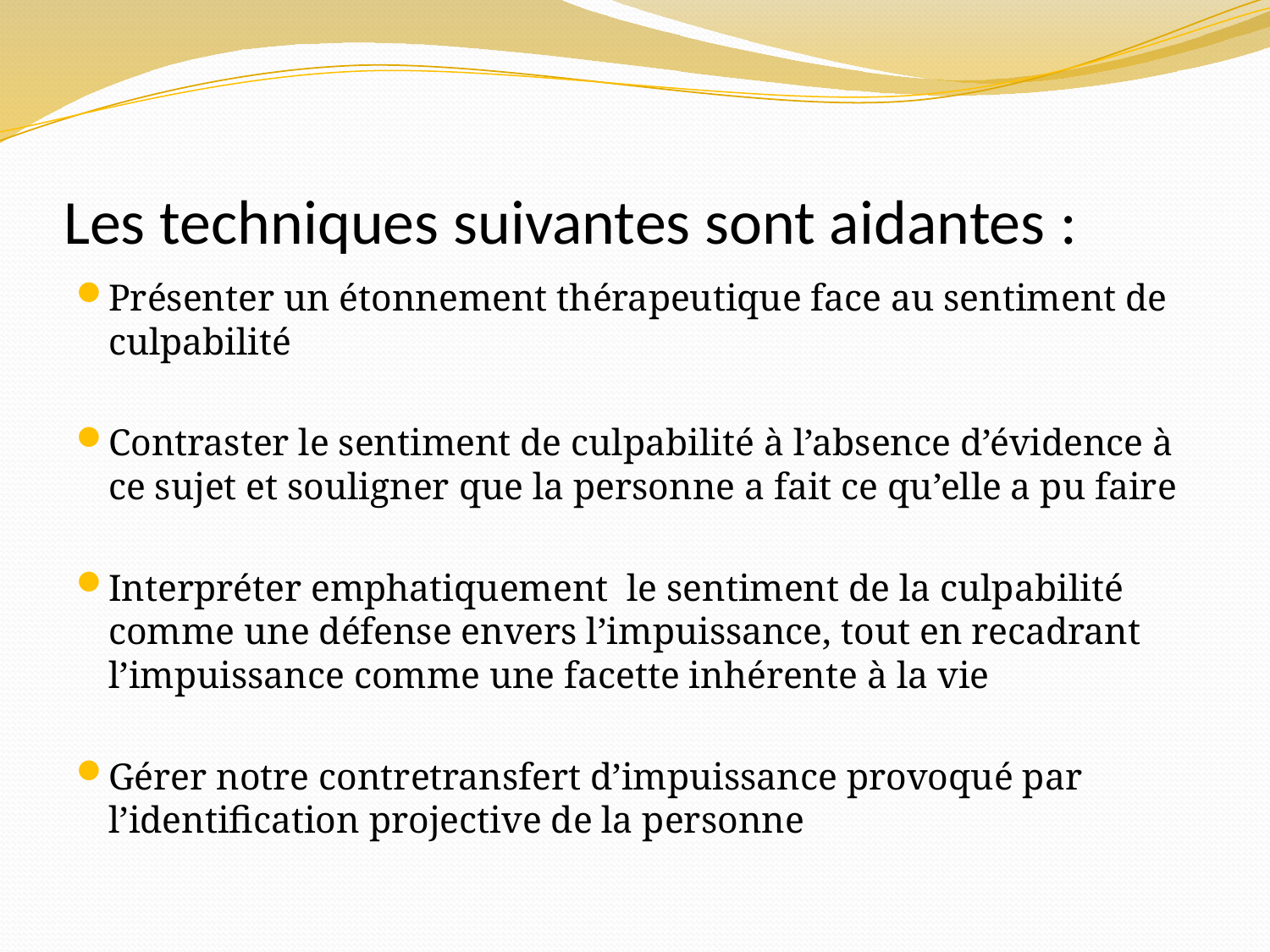

# Les techniques suivantes sont aidantes :
Présenter un étonnement thérapeutique face au sentiment de culpabilité

Contraster le sentiment de culpabilité à l’absence d’évidence à ce sujet et souligner que la personne a fait ce qu’elle a pu faire

Interpréter emphatiquement  le sentiment de la culpabilité comme une défense envers l’impuissance, tout en recadrant l’impuissance comme une facette inhérente à la vie

Gérer notre contretransfert d’impuissance provoqué par l’identification projective de la personne